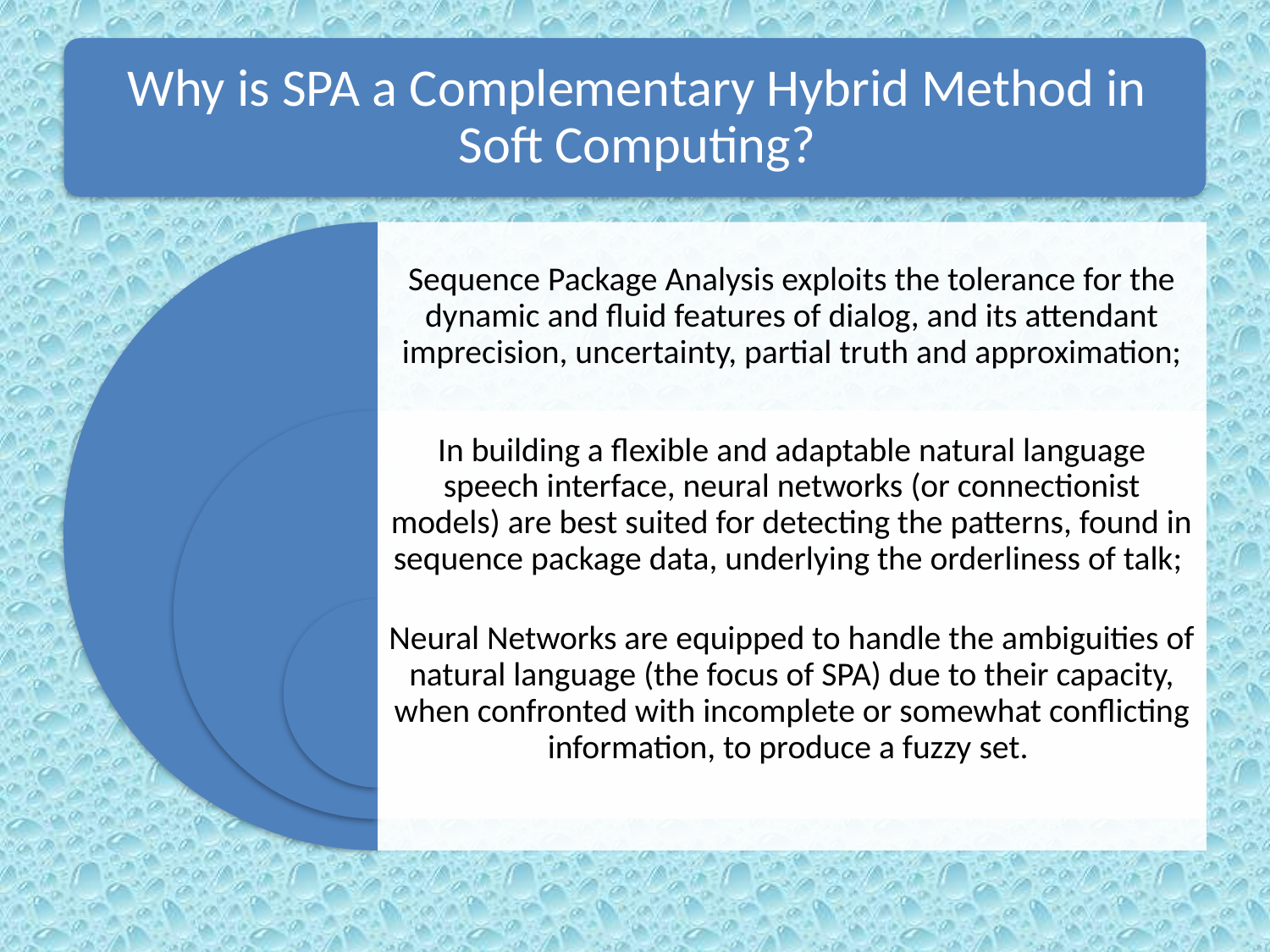

Why is SPA a Complementary Hybrid Method in Soft Computing?
Sequence Package Analysis exploits the tolerance for the dynamic and fluid features of dialog, and its attendant imprecision, uncertainty, partial truth and approximation;
In building a flexible and adaptable natural language speech interface, neural networks (or connectionist models) are best suited for detecting the patterns, found in sequence package data, underlying the orderliness of talk;
Neural Networks are equipped to handle the ambiguities of natural language (the focus of SPA) due to their capacity, when confronted with incomplete or somewhat conflicting information, to produce a fuzzy set.